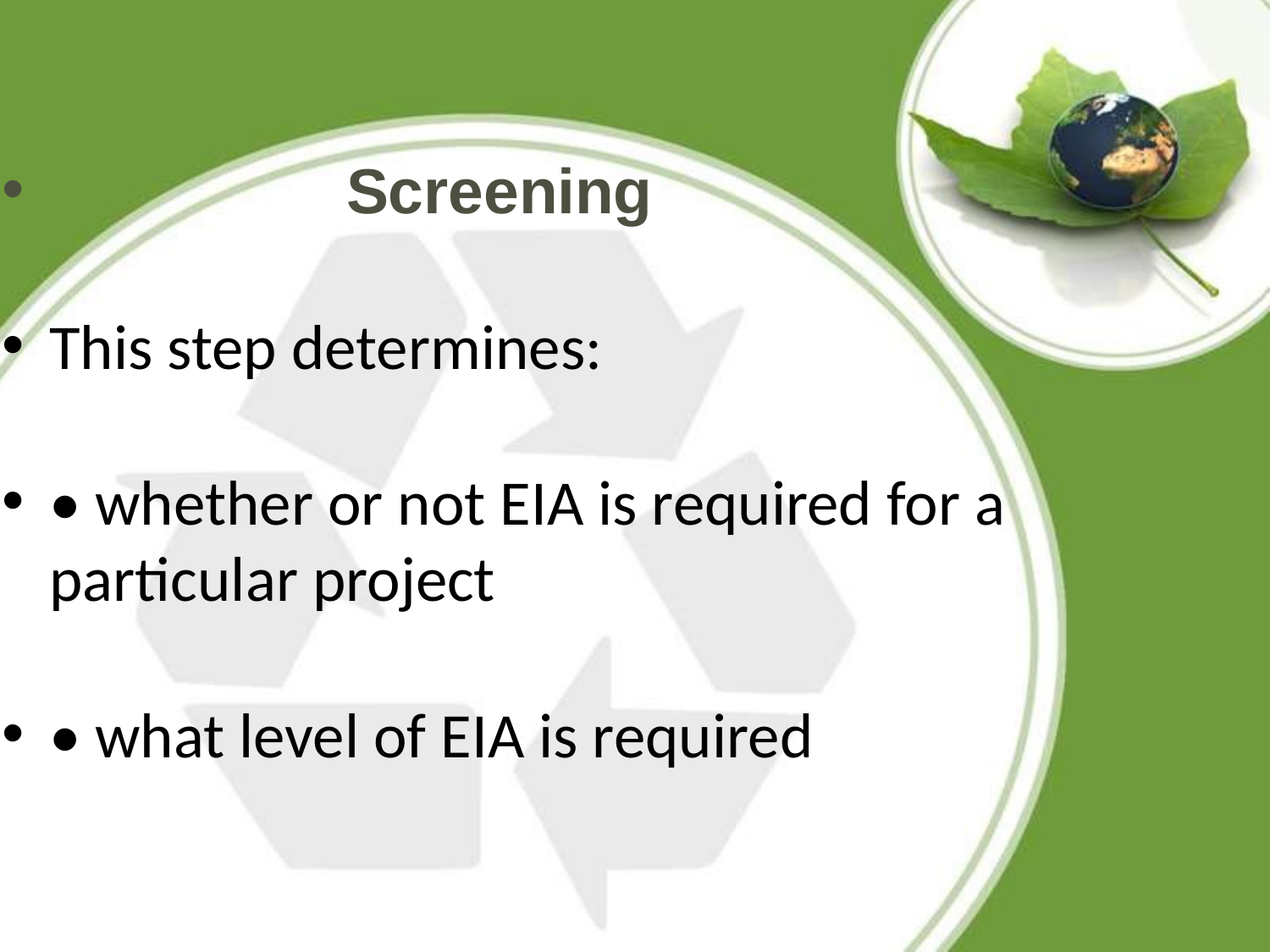

Screening

This step determines:

• whether or not EIA is required for a particular project

• what level of EIA is required